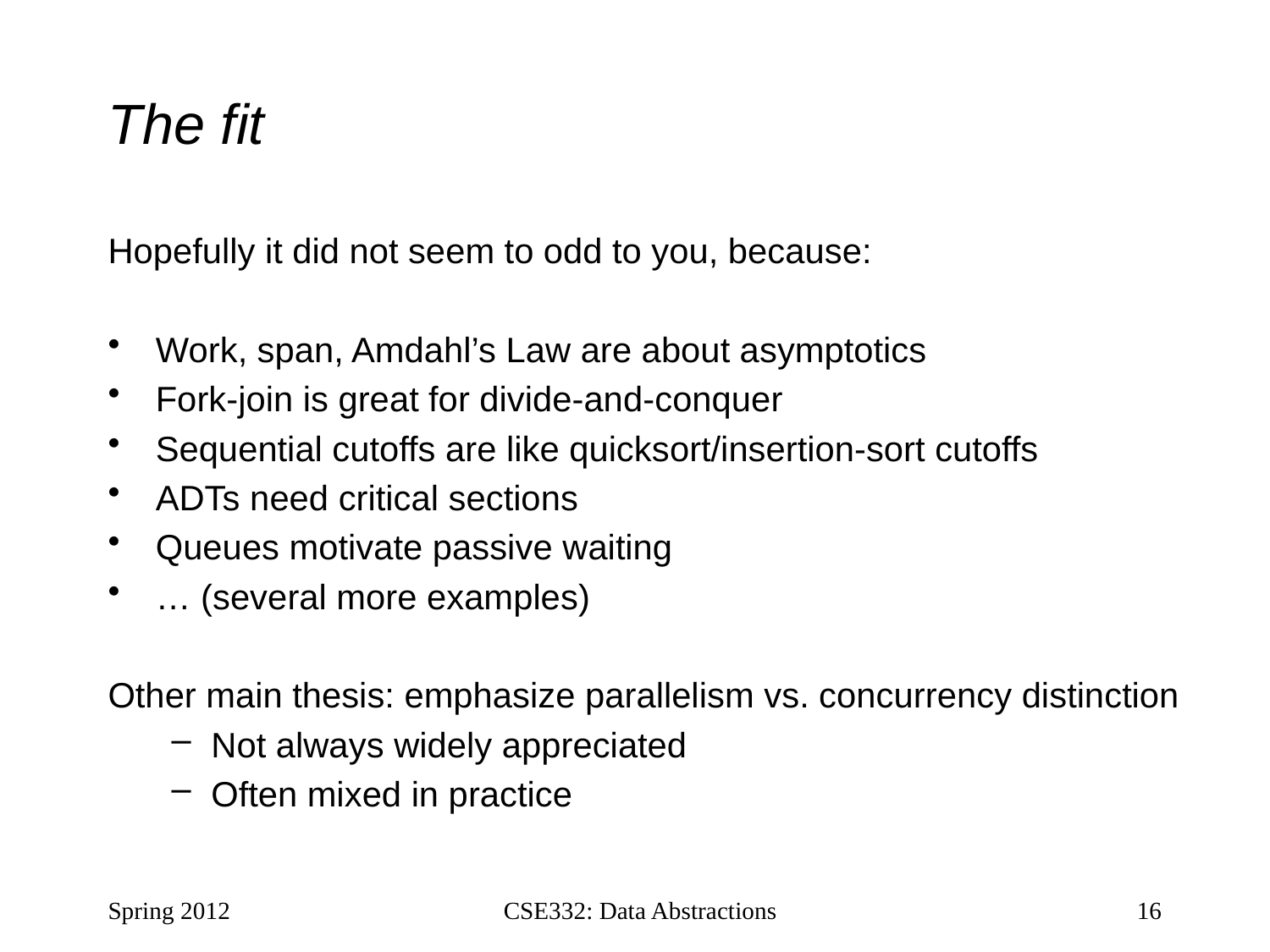

# The fit
Hopefully it did not seem to odd to you, because:

Work, span, Amdahl’s Law are about asymptotics
Fork-join is great for divide-and-conquer
Sequential cutoffs are like quicksort/insertion-sort cutoffs
ADTs need critical sections
Queues motivate passive waiting
… (several more examples)

Other main thesis: emphasize parallelism vs. concurrency distinction
Not always widely appreciated
Often mixed in practice
Spring 2012
CSE332: Data Abstractions
16